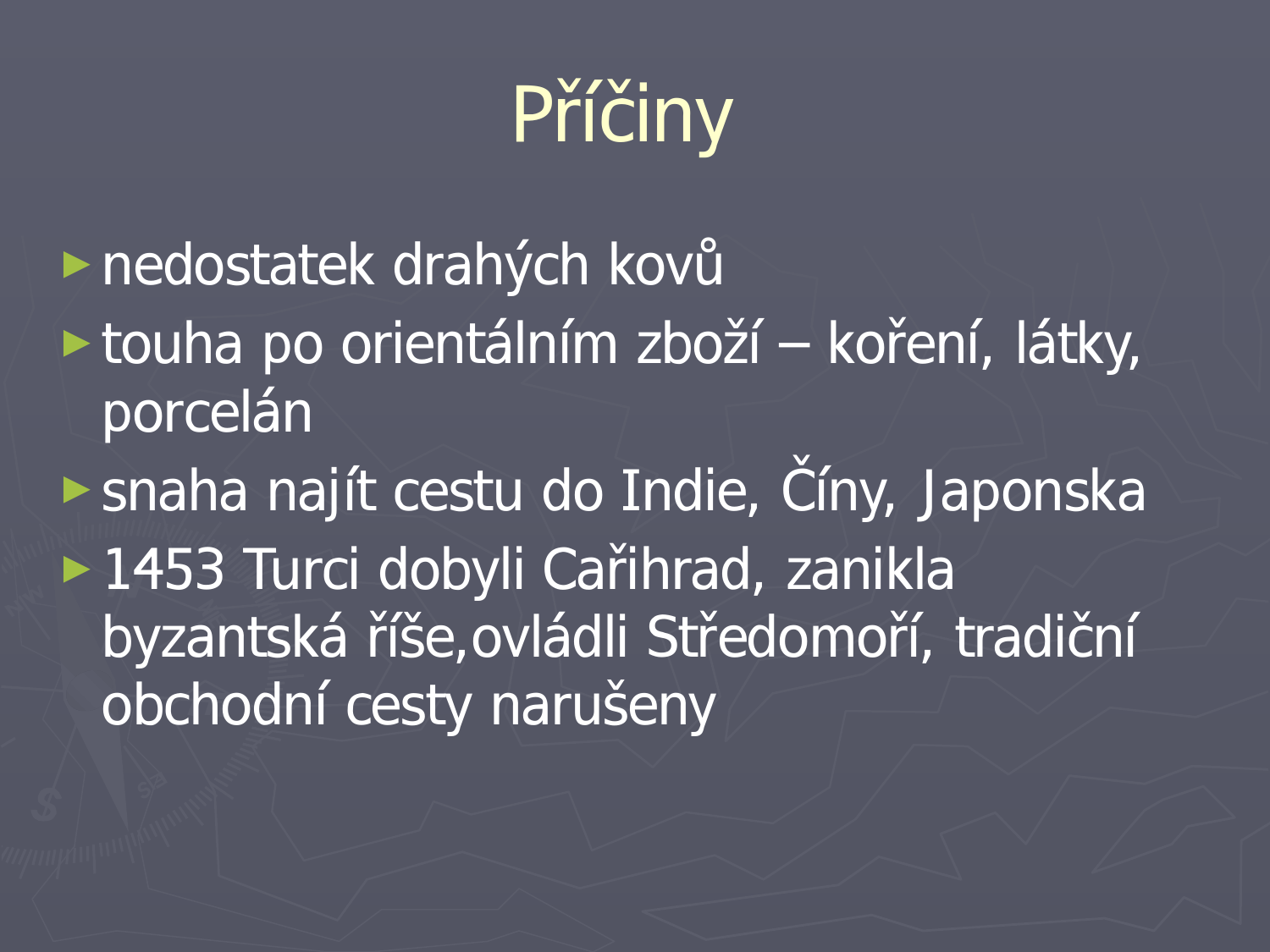

# Příčiny
nedostatek drahých kovů
touha po orientálním zboží – koření, látky, porcelán
snaha najít cestu do Indie, Číny, Japonska
1453 Turci dobyli Cařihrad, zanikla byzantská říše,ovládli Středomoří, tradiční obchodní cesty narušeny